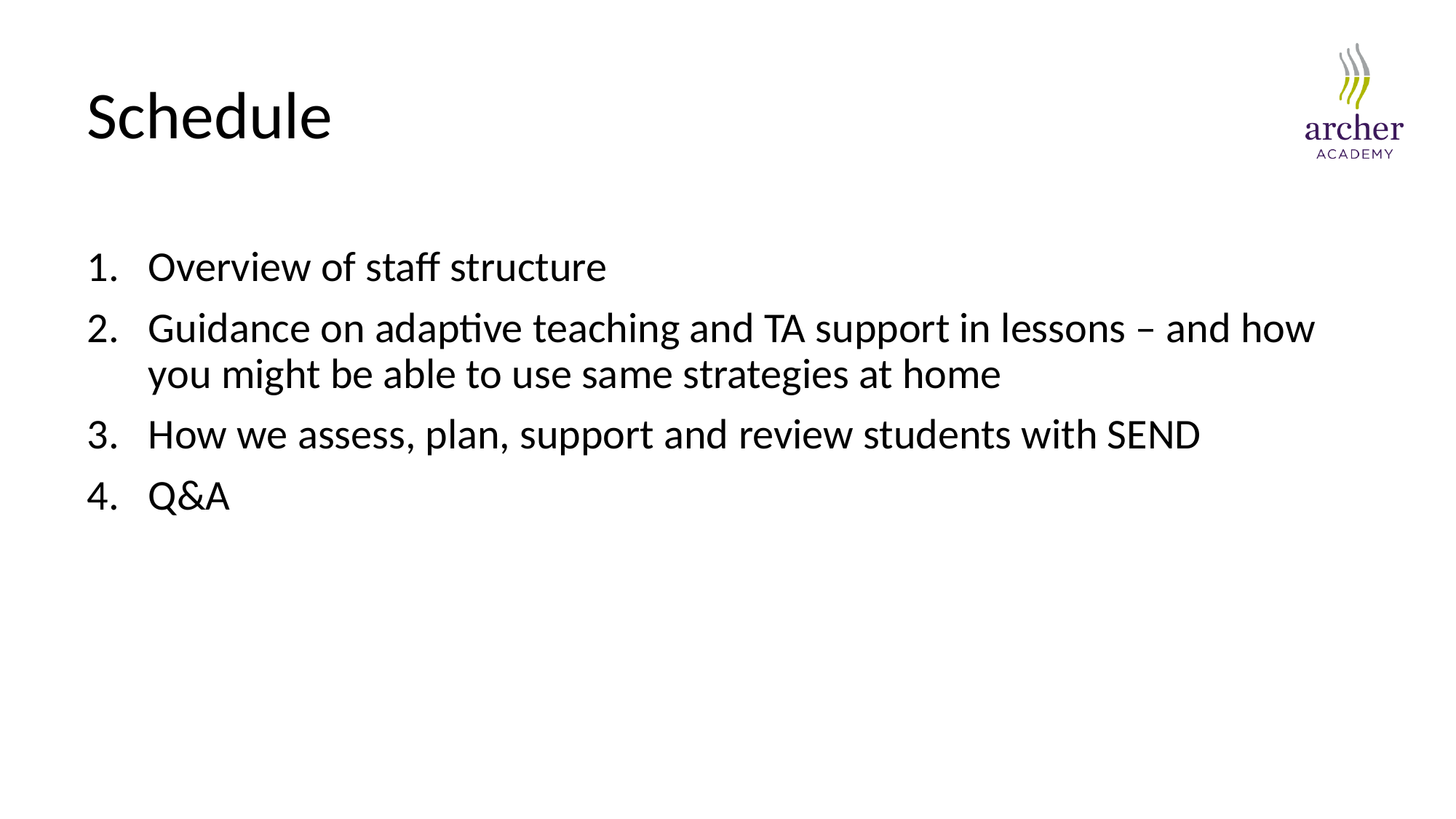

# Schedule
Overview of staff structure
Guidance on adaptive teaching and TA support in lessons – and how you might be able to use same strategies at home
How we assess, plan, support and review students with SEND
Q&A